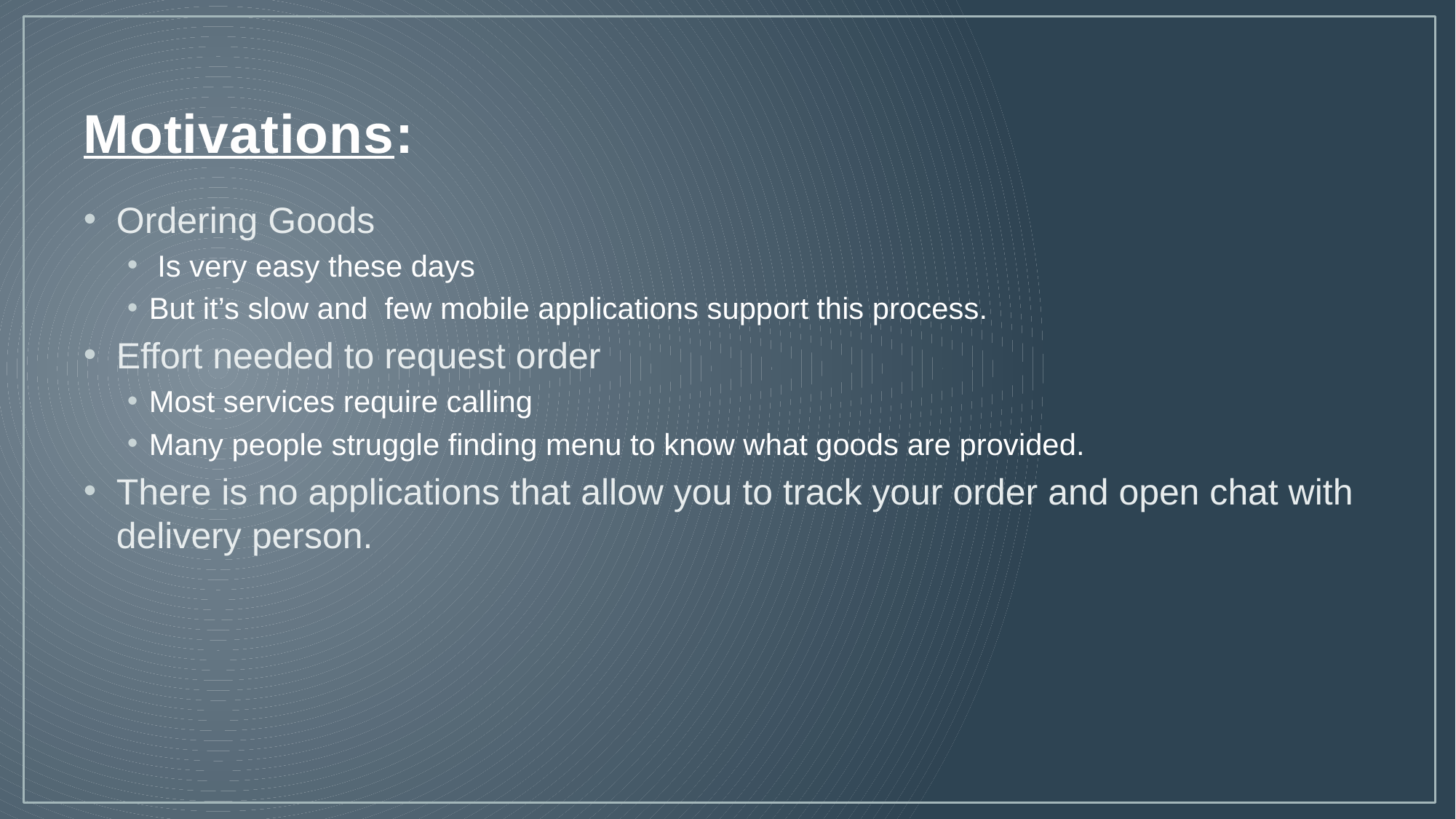

# Motivations:
Ordering Goods
 Is very easy these days
But it’s slow and  few mobile applications support this process.
Effort needed to request order
Most services require calling
Many people struggle finding menu to know what goods are provided.
There is no applications that allow you to track your order and open chat with delivery person.